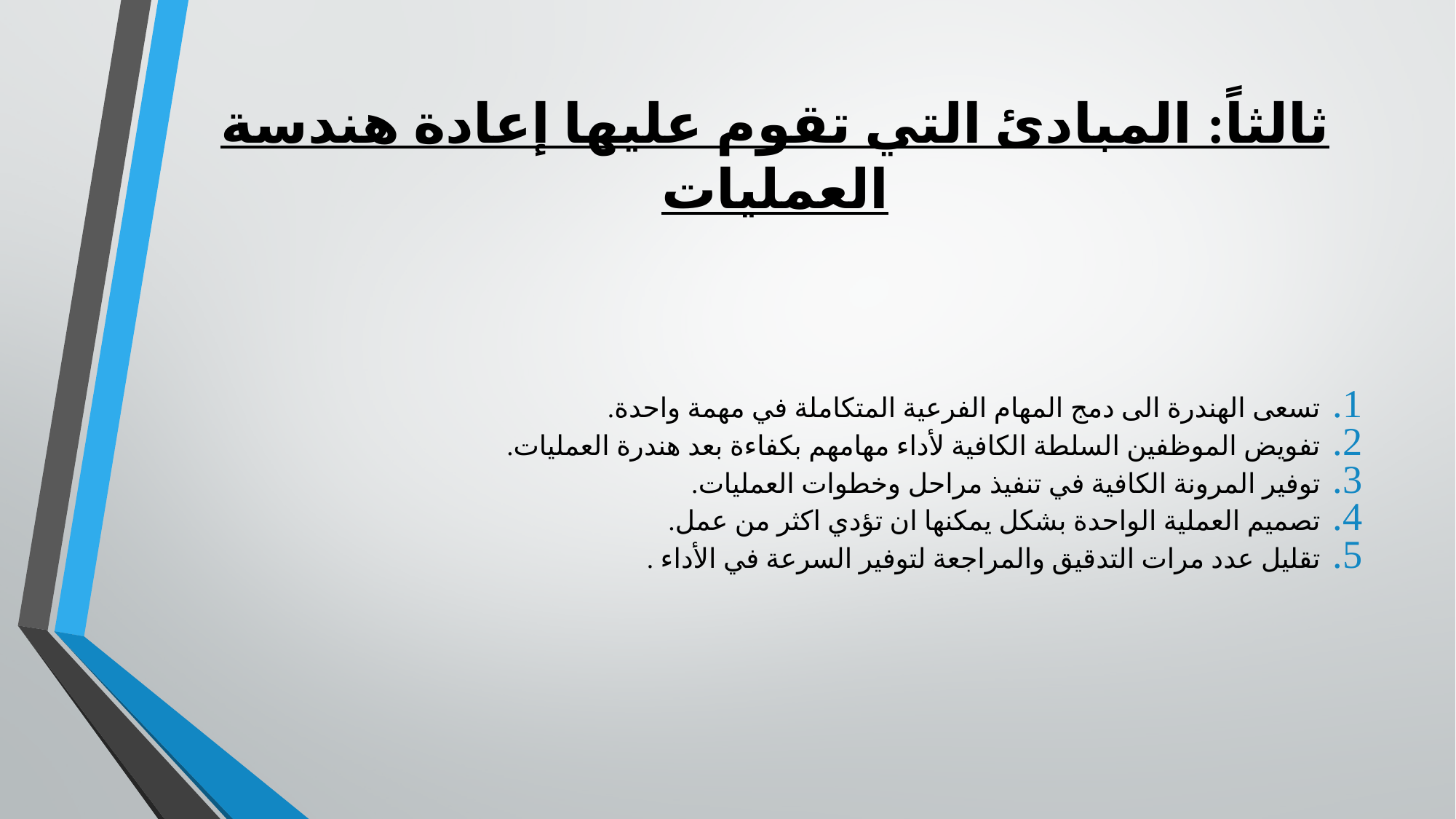

# ثالثاً: المبادئ التي تقوم عليها إعادة هندسة العمليات
تسعى الهندرة الى دمج المهام الفرعية المتكاملة في مهمة واحدة.
تفويض الموظفين السلطة الكافية لأداء مهامهم بكفاءة بعد هندرة العمليات.
توفير المرونة الكافية في تنفيذ مراحل وخطوات العمليات.
تصميم العملية الواحدة بشكل يمكنها ان تؤدي اكثر من عمل.
تقليل عدد مرات التدقيق والمراجعة لتوفير السرعة في الأداء .